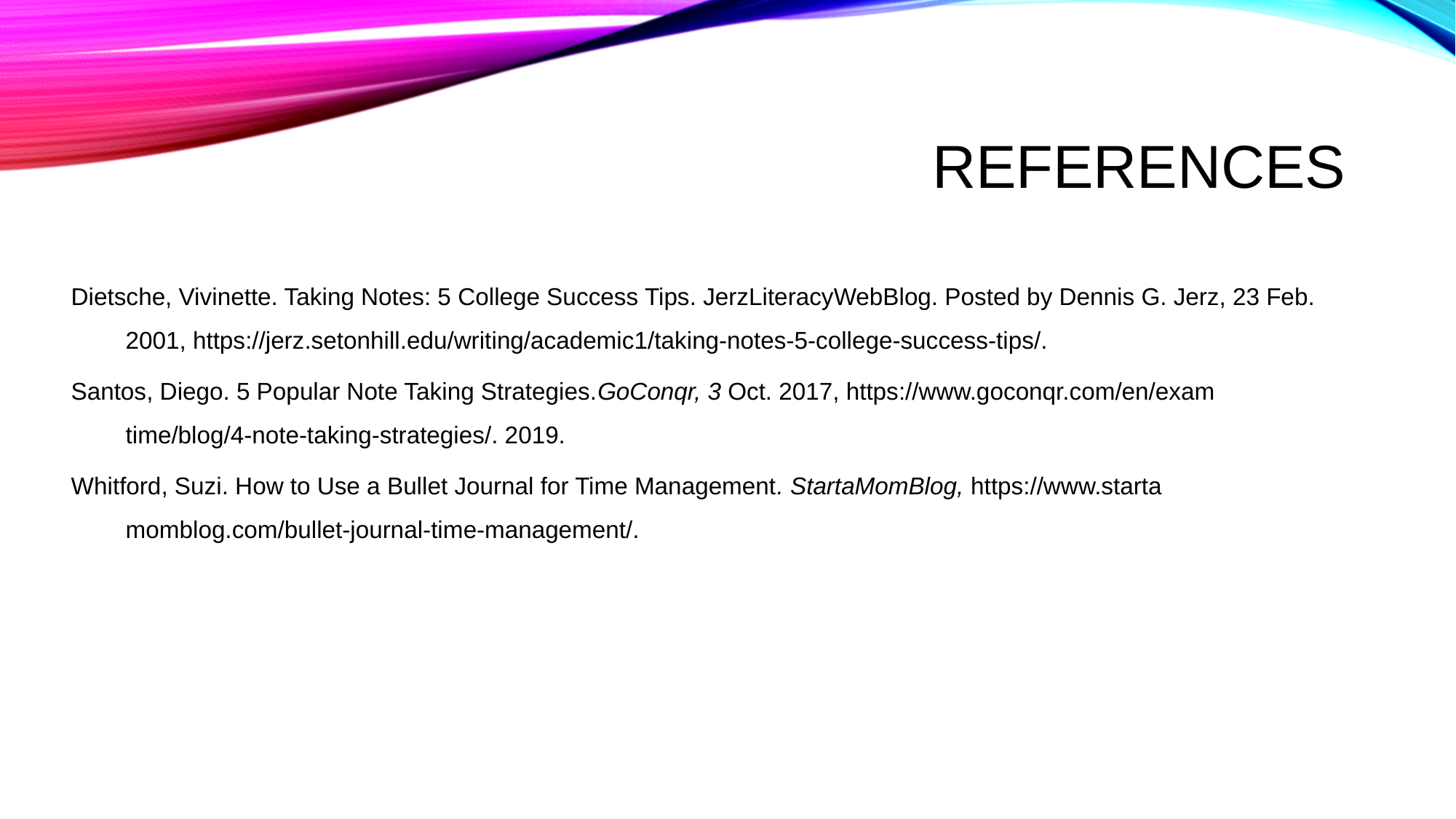

# References
Dietsche, Vivinette. Taking Notes: 5 College Success Tips. JerzLiteracyWebBlog. Posted by Dennis G. Jerz, 23 Feb. 2001, https://jerz.setonhill.edu/writing/academic1/taking-notes-5-college-success-tips/.
Santos, Diego. 5 Popular Note Taking Strategies.GoConqr, 3 Oct. 2017, https://www.goconqr.com/en/exam time/blog/4-note-taking-strategies/. 2019.
Whitford, Suzi. How to Use a Bullet Journal for Time Management. StartaMomBlog, https://www.starta momblog.com/bullet-journal-time-management/.